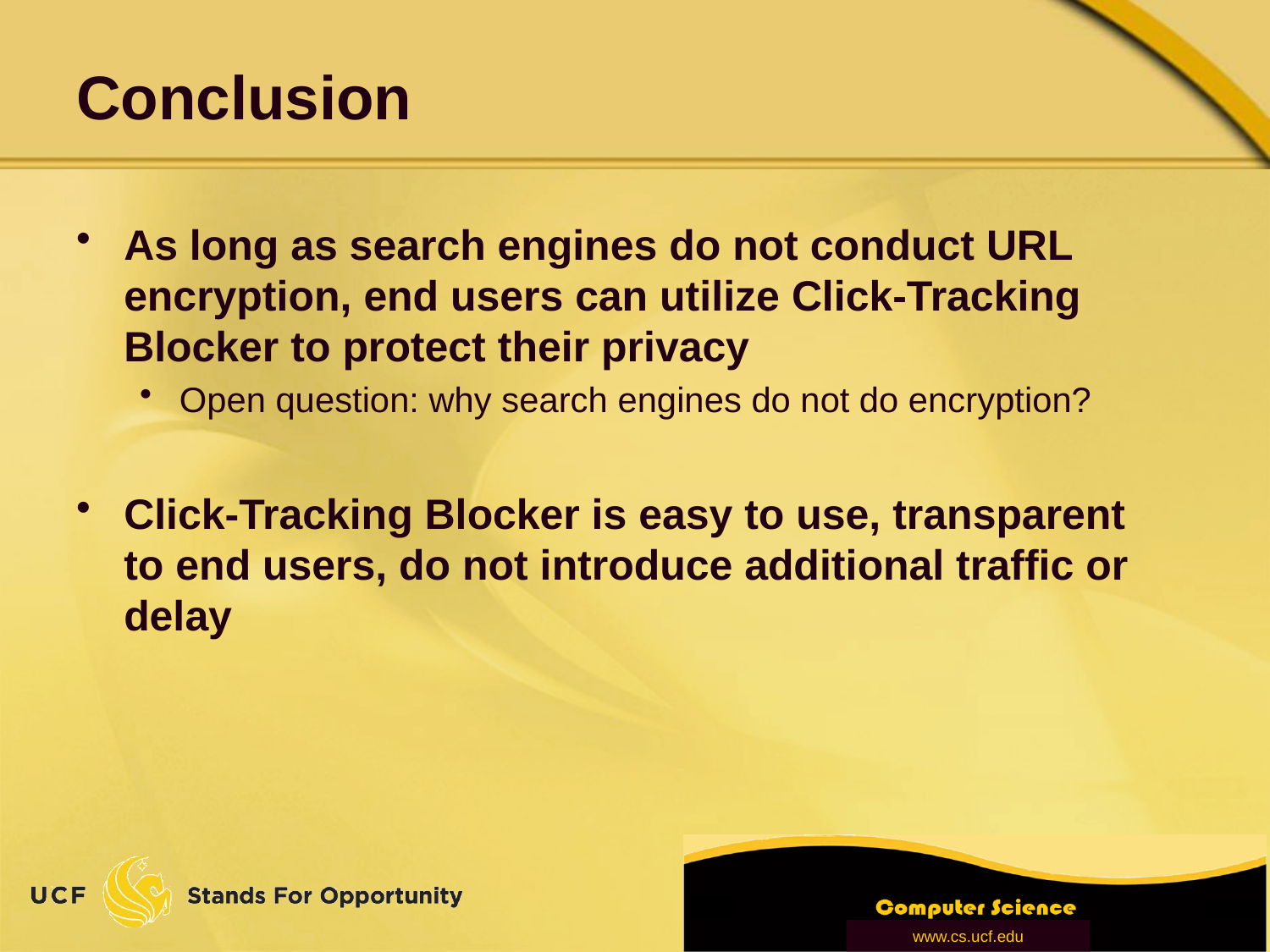

# Conclusion
As long as search engines do not conduct URL encryption, end users can utilize Click-Tracking Blocker to protect their privacy
Open question: why search engines do not do encryption?

Click-Tracking Blocker is easy to use, transparent to end users, do not introduce additional traffic or delay